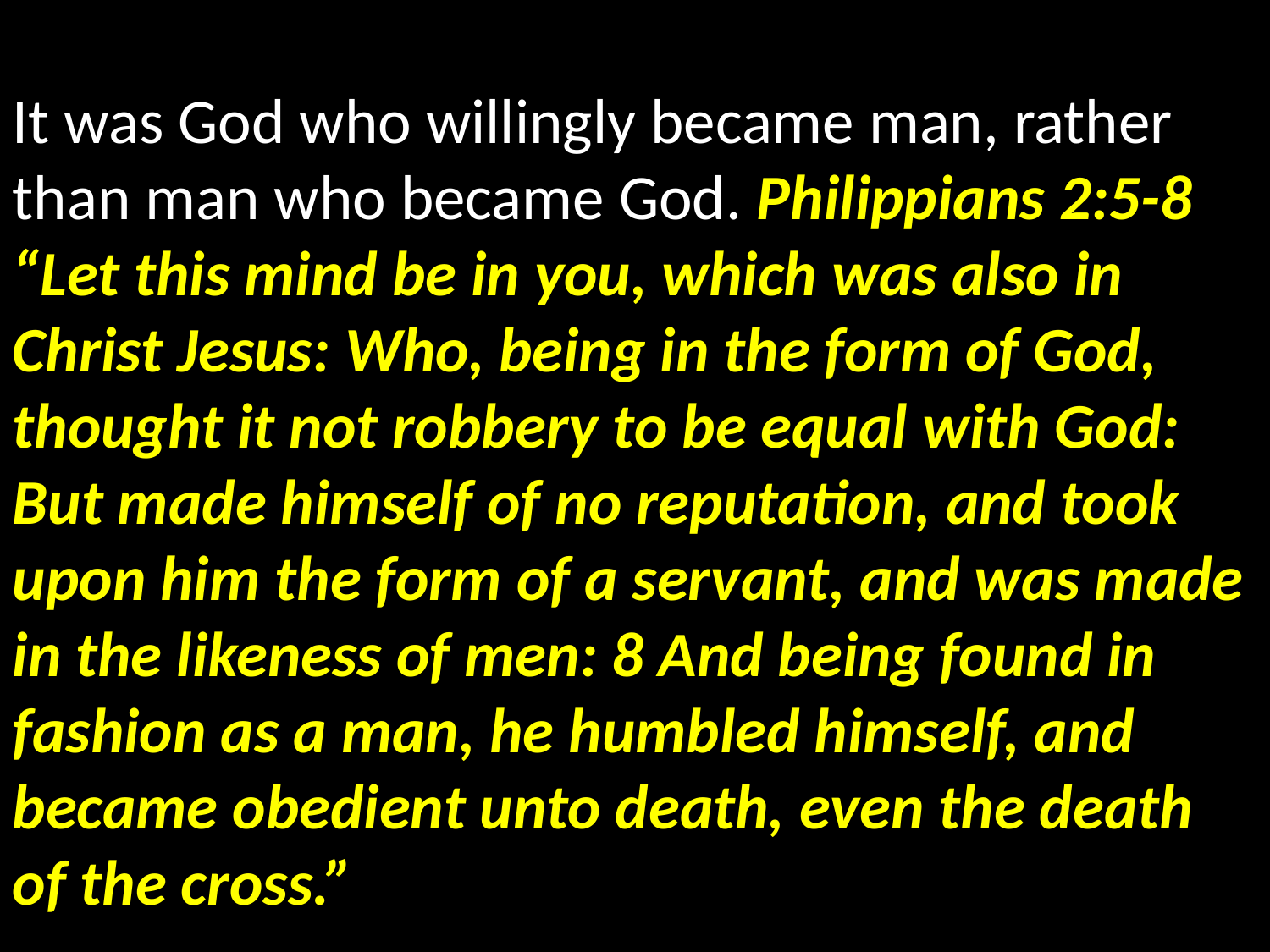

It was God who willingly became man, rather than man who became God. Philippians 2:5-8 “Let this mind be in you, which was also in Christ Jesus: Who, being in the form of God, thought it not robbery to be equal with God: But made himself of no reputation, and took upon him the form of a servant, and was made in the likeness of men: 8 And being found in fashion as a man, he humbled himself, and became obedient unto death, even the death of the cross.”